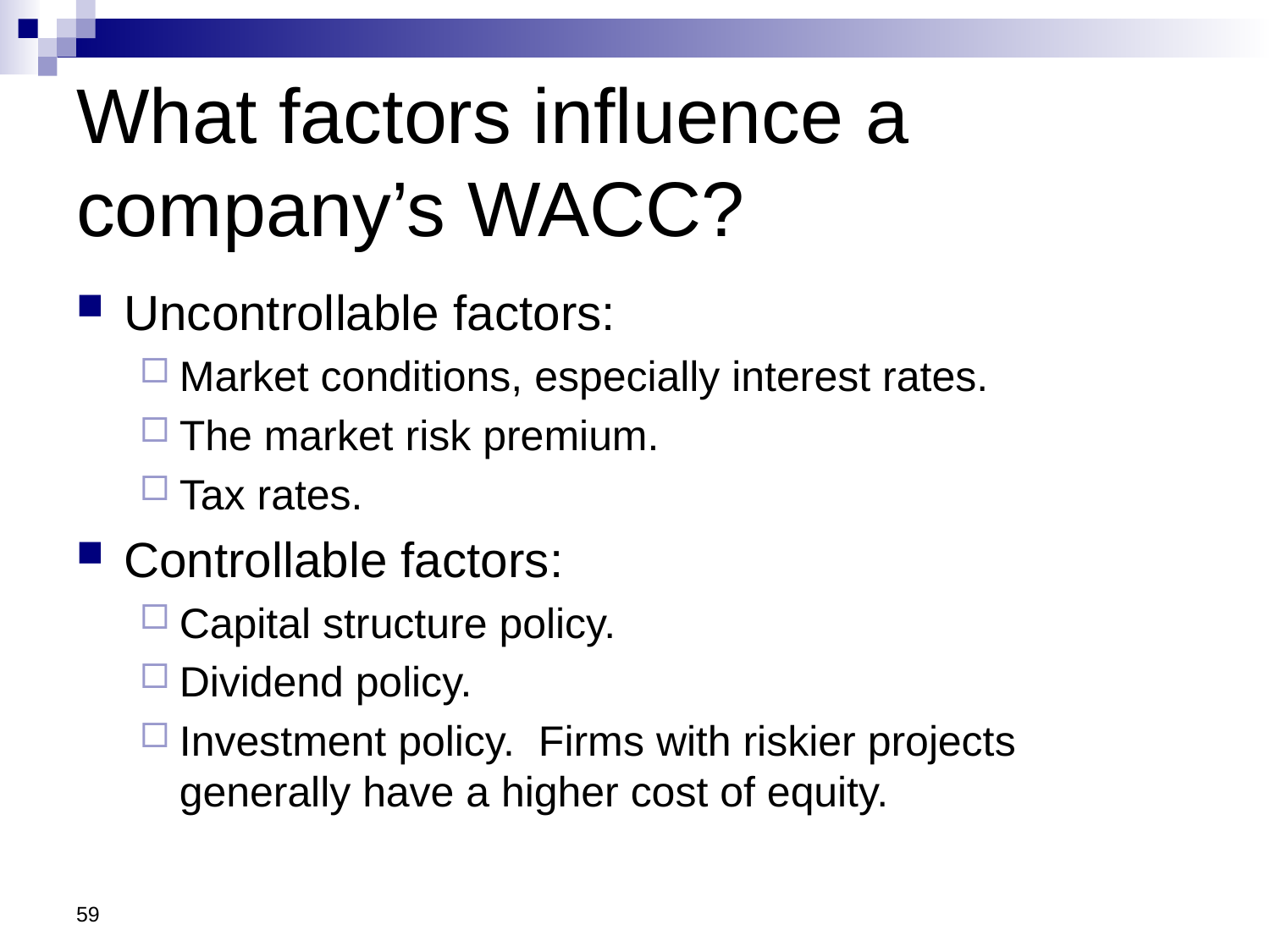

# What factors influence a company’s WACC?
Uncontrollable factors:
Market conditions, especially interest rates.
The market risk premium.
Tax rates.
Controllable factors:
Capital structure policy.
Dividend policy.
Investment policy.  Firms with riskier projects generally have a higher cost of equity.
59